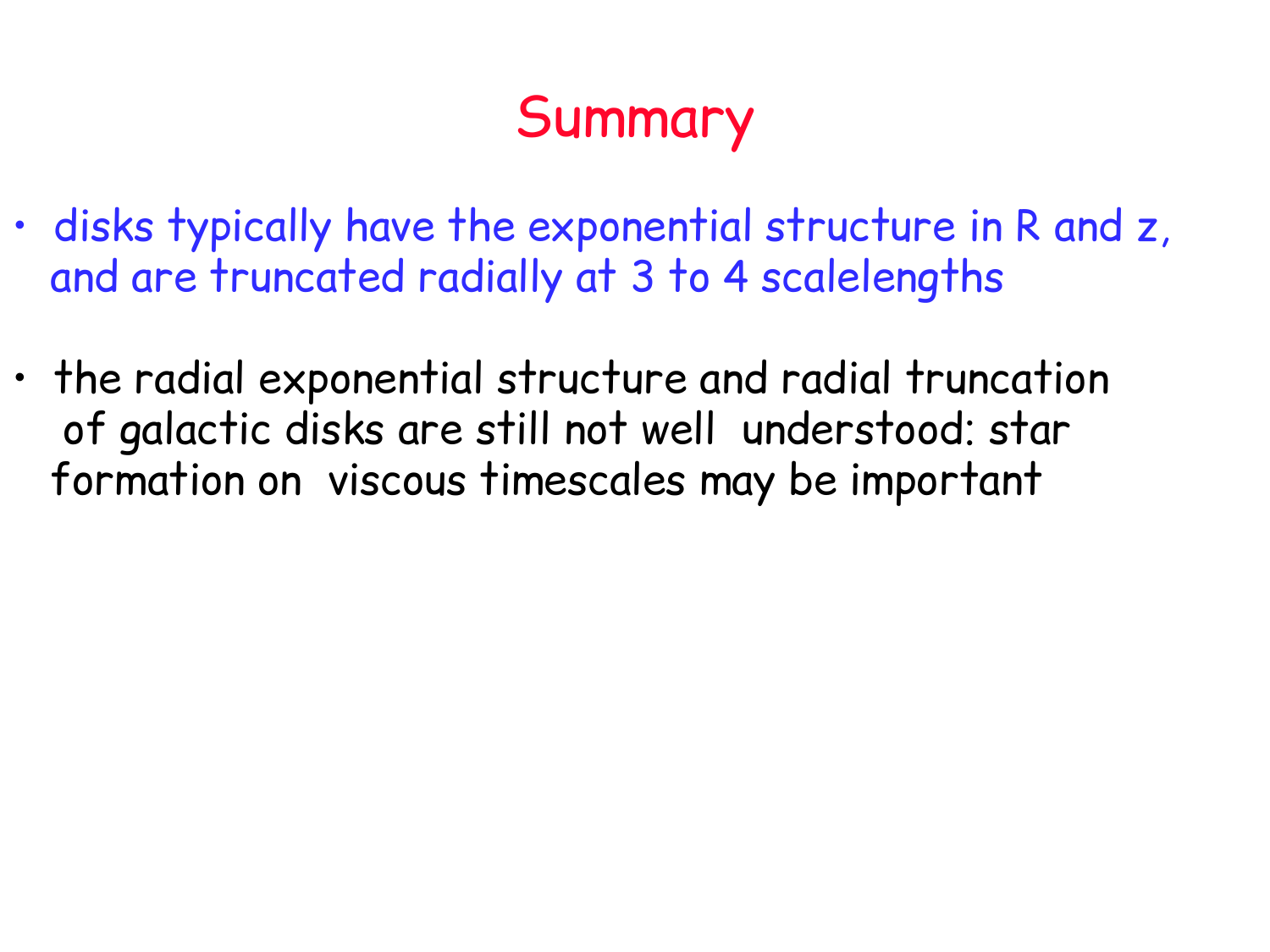

Summary

•  disks typically have the exponential structure in R and z,
   and are truncated radially at 3 to 4 scalelengths

•  the radial exponential structure and radial truncation
    of galactic disks are still not well  understood: star
   formation on  viscous timescales may be important